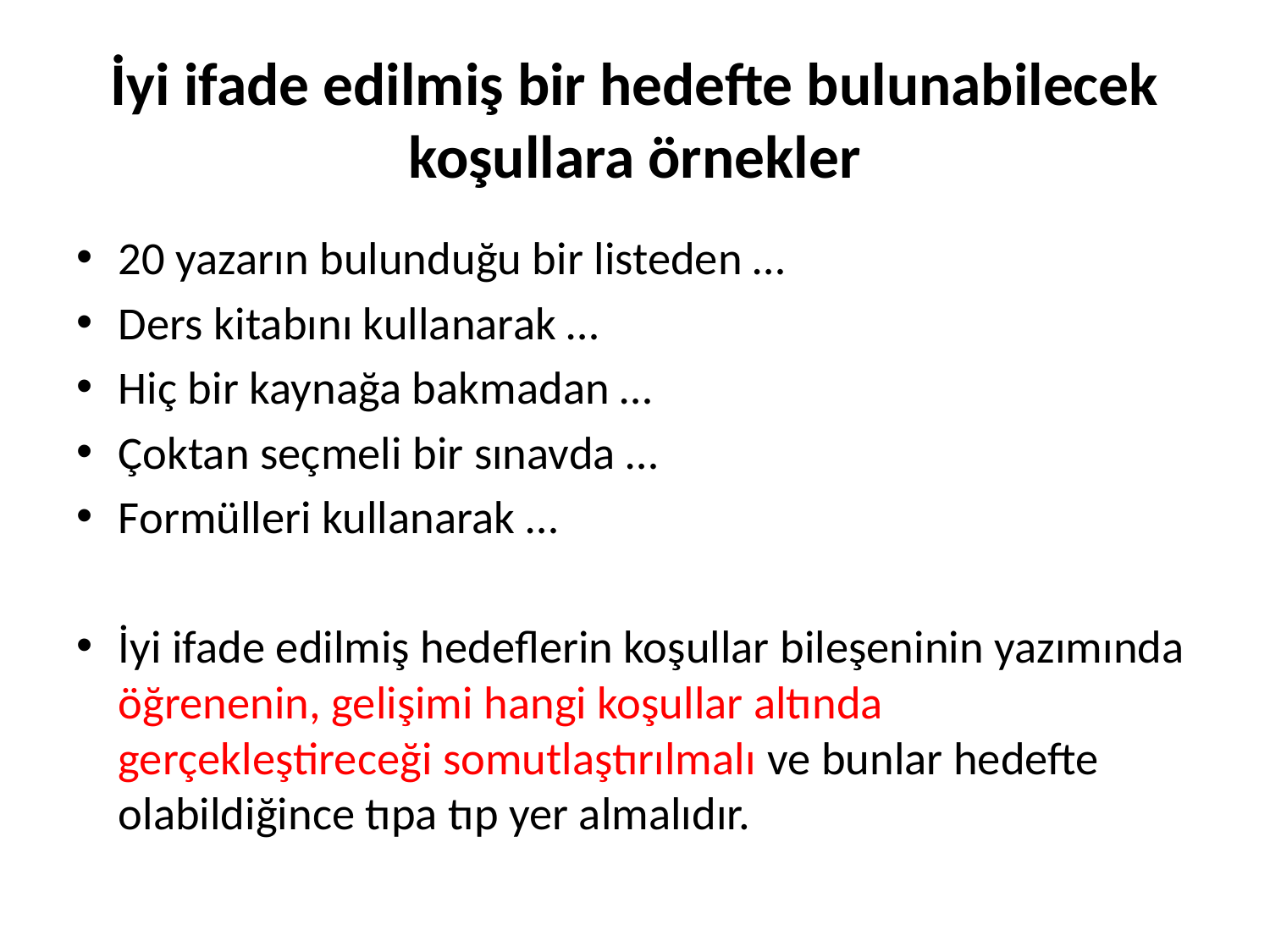

# İyi ifade edilmiş bir hedefte bulunabilecek koşullara örnekler
20 yazarın bulunduğu bir listeden …
Ders kitabını kullanarak …
Hiç bir kaynağa bakmadan …
Çoktan seçmeli bir sınavda …
Formülleri kullanarak …

İyi ifade edilmiş hedeflerin koşullar bileşeninin yazımında öğrenenin, gelişimi hangi koşullar altında gerçekleştireceği somutlaştırılmalı ve bunlar hedefte olabildiğince tıpa tıp yer almalıdır.